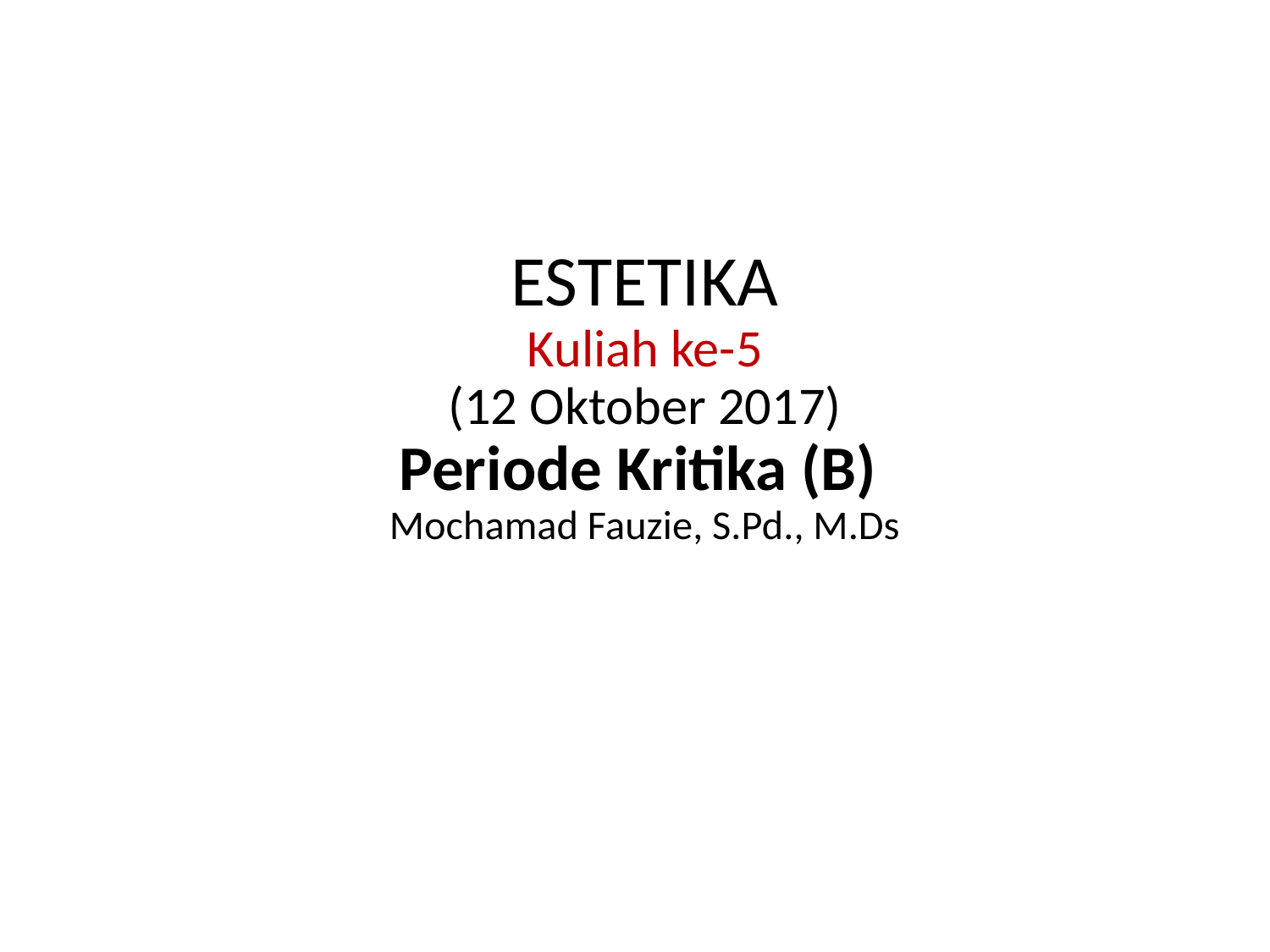

# ESTETIKA Kuliah ke-5 (12 Oktober 2017) Periode Kritika (B) Mochamad Fauzie, S.Pd., M.Ds